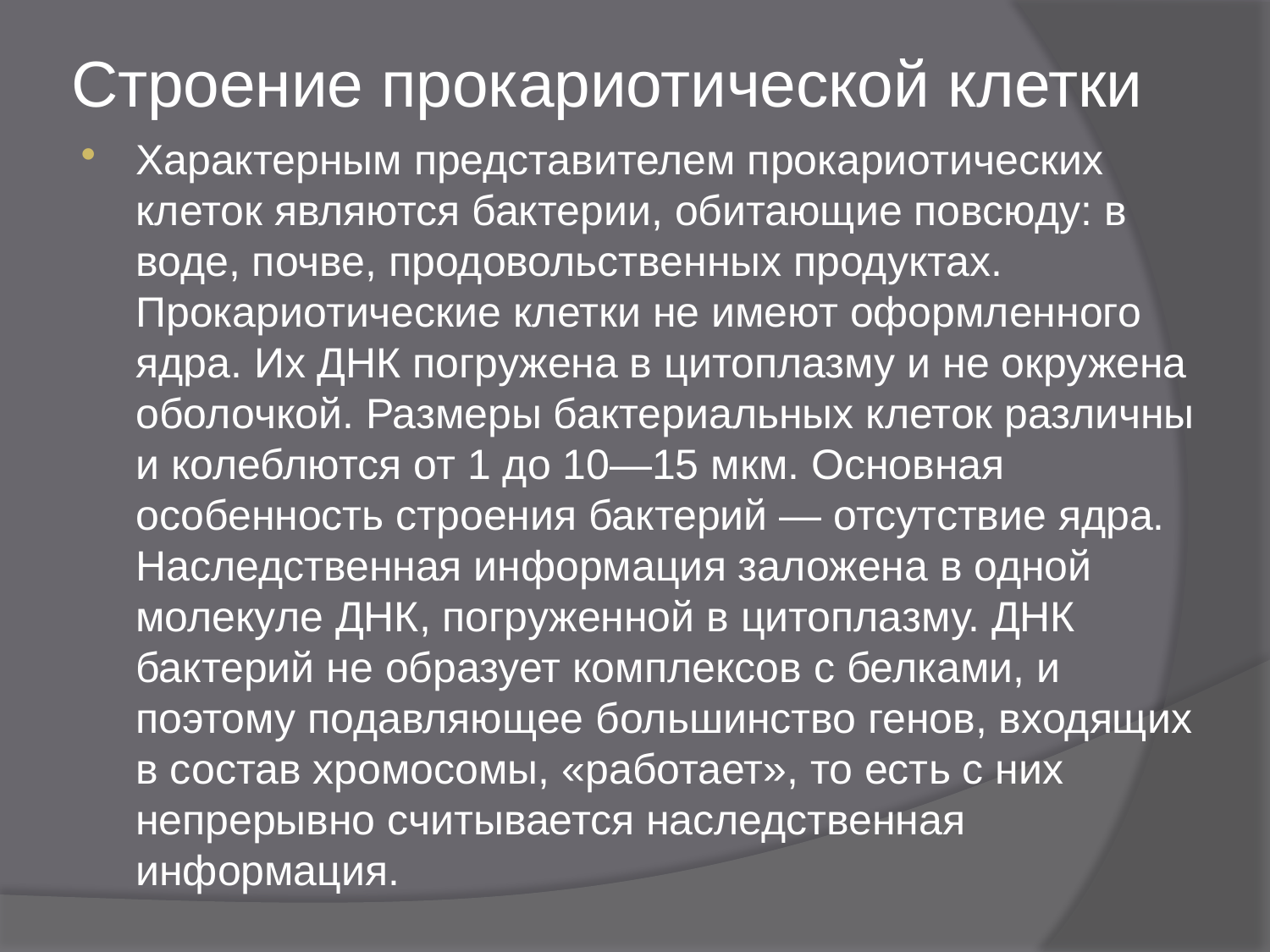

# Строение прокариотической клетки
Характерным представителем прокариотических клеток являются бактерии, обитающие повсюду: в воде, почве, продовольственных продуктах. Прокариотические клетки не имеют оформленного ядра. Их ДНК погружена в цитоплазму и не окружена оболочкой. Размеры бактериальных клеток различны и колеблются от 1 до 10—15 мкм. Основная особенность строения бактерий — отсутствие ядра. Наследственная информация заложена в одной молекуле ДНК, погруженной в цитоплазму. ДНК бактерий не образует комплексов с белками, и поэтому подавляющее большинство генов, входящих в состав хромосомы, «работает», то есть с них непрерывно считывается наследственная информация.